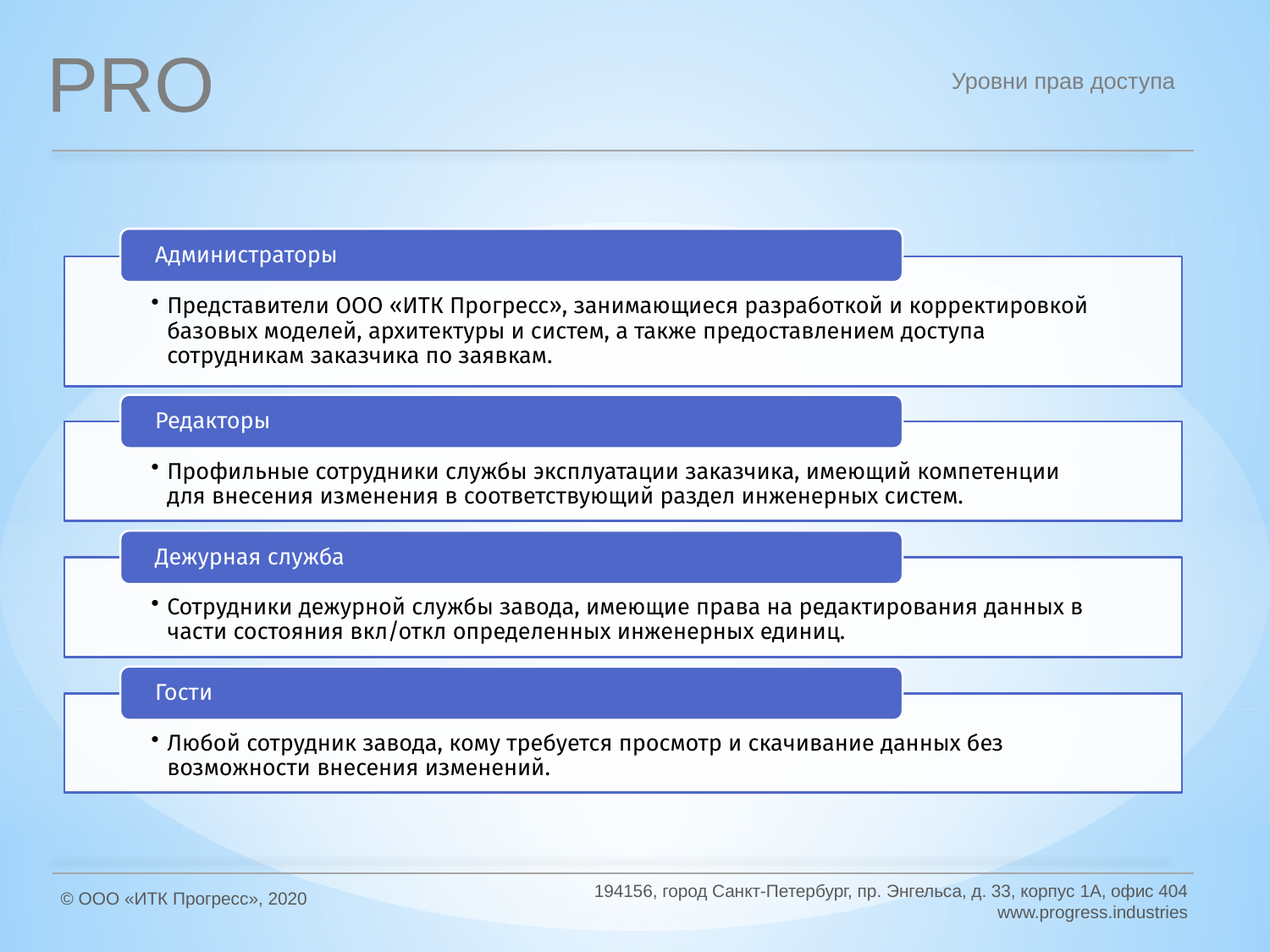

PRO
Уровни прав доступа
Представители ООО «ИТК Прогресс», занимающиеся разработкой и корректировкой базовых моделей, архитектуры и систем, а также предоставлением доступа сотрудникам заказчика по заявкам.
Администраторы
Профильные сотрудники службы эксплуатации заказчика, имеющий компетенции для внесения изменения в соответствующий раздел инженерных систем.
Редакторы
Сотрудники дежурной службы завода, имеющие права на редактирования данных в части состояния вкл/откл определенных инженерных единиц.
Дежурная служба
Любой сотрудник завода, кому требуется просмотр и скачивание данных без возможности внесения изменений.
Гости
194156, город Санкт-Петербург, пр. Энгельса, д. 33, корпус 1А, офис 404
www.progress.industries
© ООО «ИТК Прогресс», 2020